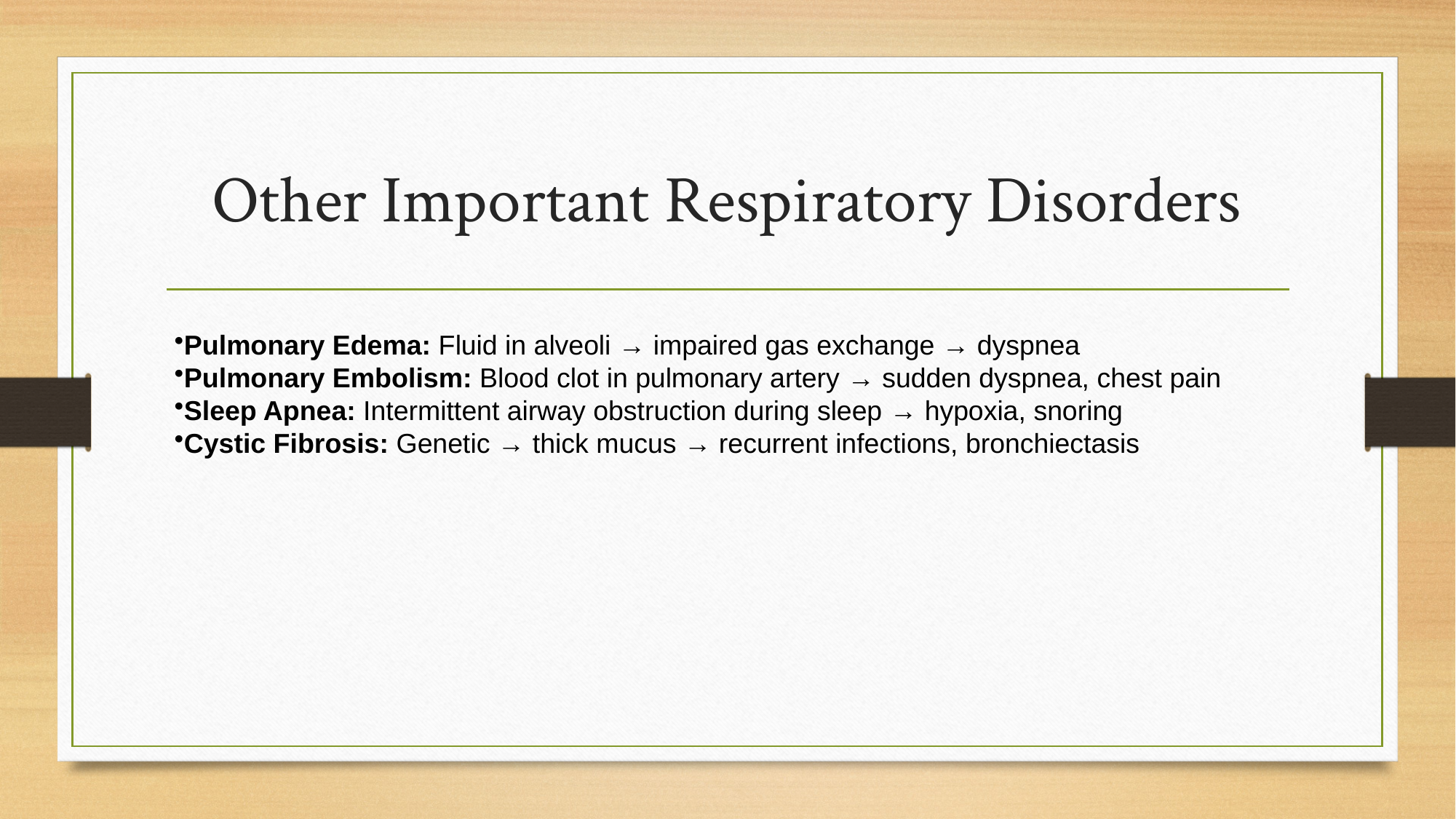

# Other Important Respiratory Disorders
Pulmonary Edema: Fluid in alveoli → impaired gas exchange → dyspnea
Pulmonary Embolism: Blood clot in pulmonary artery → sudden dyspnea, chest pain
Sleep Apnea: Intermittent airway obstruction during sleep → hypoxia, snoring
Cystic Fibrosis: Genetic → thick mucus → recurrent infections, bronchiectasis